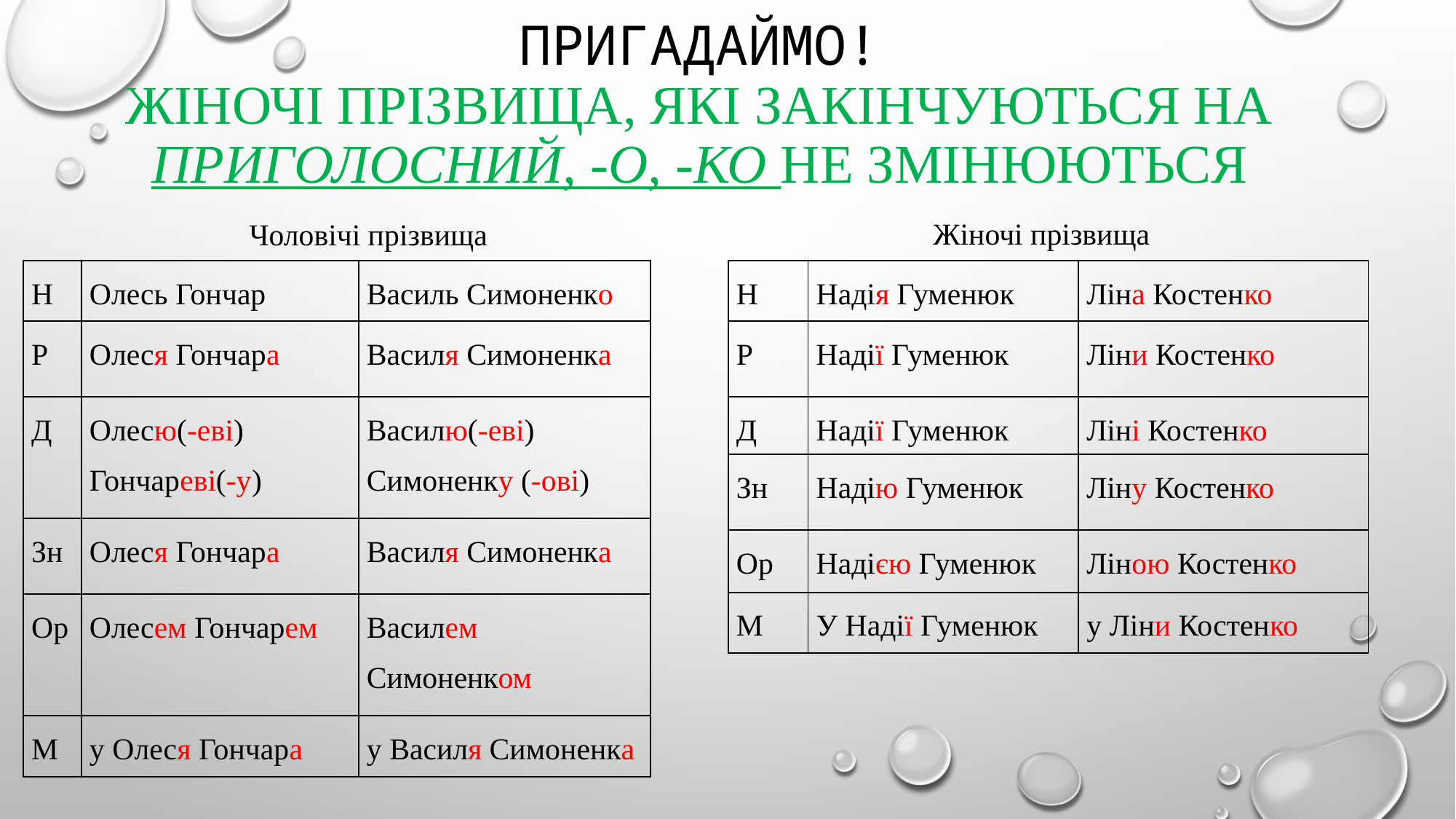

# Пригадаймо! Жіночі прізвища, які закінчуються на приголосний, -о, -ко не змінюються
Жіночі прізвища
Чоловічі прізвища

| Н | Олесь Гончар | Василь Симоненко |
| --- | --- | --- |
| Р | Олеся Гончара | Василя Симоненка |
| Д | Олесю(-еві) Гончареві(-у) | Василю(-еві) Симоненку (-ові) |
| Зн | Олеся Гончара | Василя Симоненка |
| Ор | Олесем Гончарем | Василем Симоненком |
| М | у Олеся Гончара | у Василя Симоненка |
| Н | Надія Гуменюк | Ліна Костенко |
| --- | --- | --- |
| Р | Надії Гуменюк | Ліни Костенко |
| Д | Надії Гуменюк | Ліні Костенко |
| Зн | Надію Гуменюк | Ліну Костенко |
| Ор | Надією Гуменюк | Ліною Костенко |
| М | У Надії Гуменюк | у Ліни Костенко |